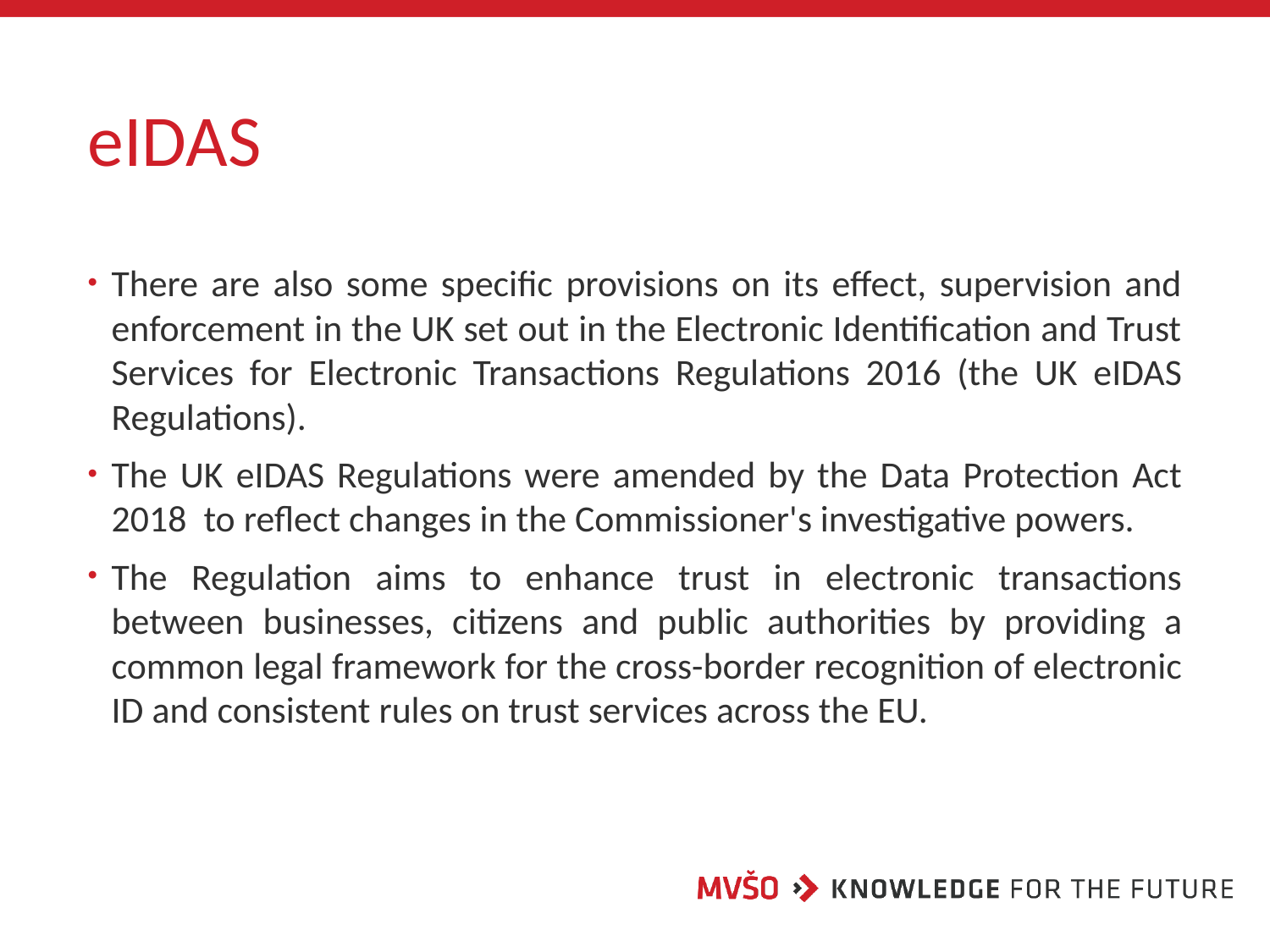

# eIDAS
There are also some specific provisions on its effect, supervision and enforcement in the UK set out in the Electronic Identification and Trust Services for Electronic Transactions Regulations 2016 (the UK eIDAS Regulations).
The UK eIDAS Regulations were amended by the Data Protection Act 2018  to reflect changes in the Commissioner's investigative powers.
The Regulation aims to enhance trust in electronic transactions between businesses, citizens and public authorities by providing a common legal framework for the cross-border recognition of electronic ID and consistent rules on trust services across the EU.